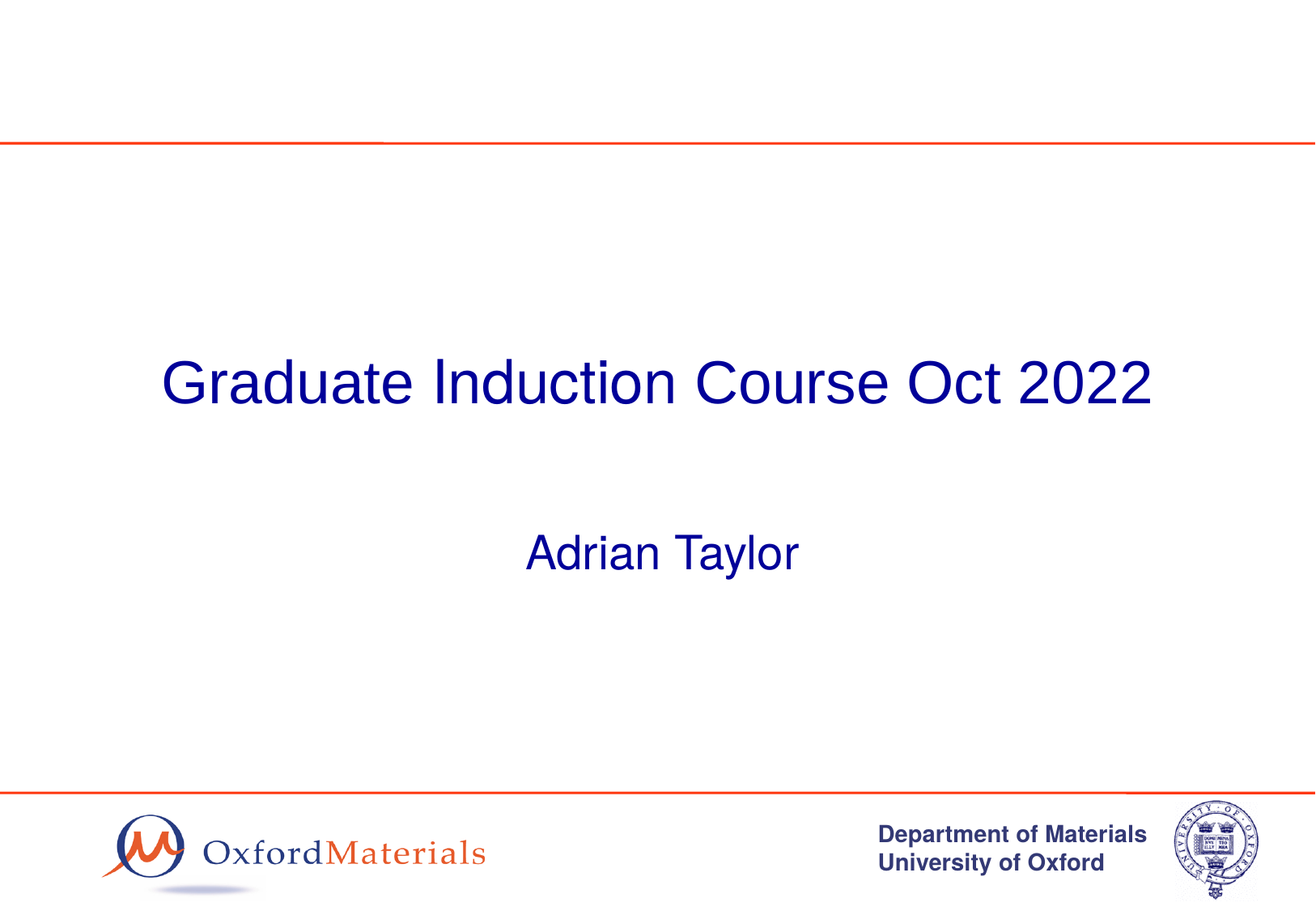

# Graduate Induction Course Oct 2022
Adrian Taylor